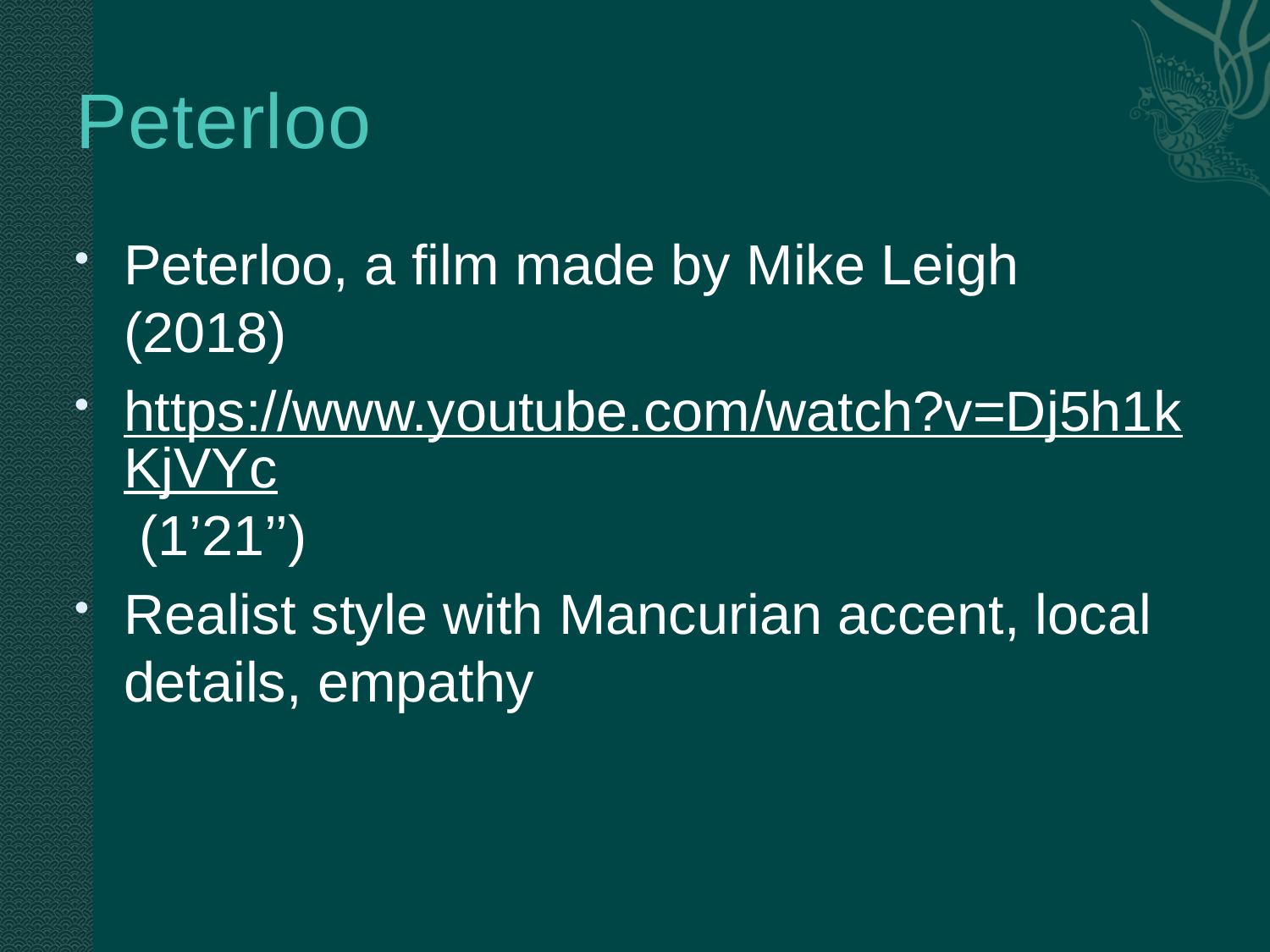

# Peterloo
Peterloo, a film made by Mike Leigh (2018)
https://www.youtube.com/watch?v=Dj5h1kKjVYc (1’21’’)
Realist style with Mancurian accent, local details, empathy